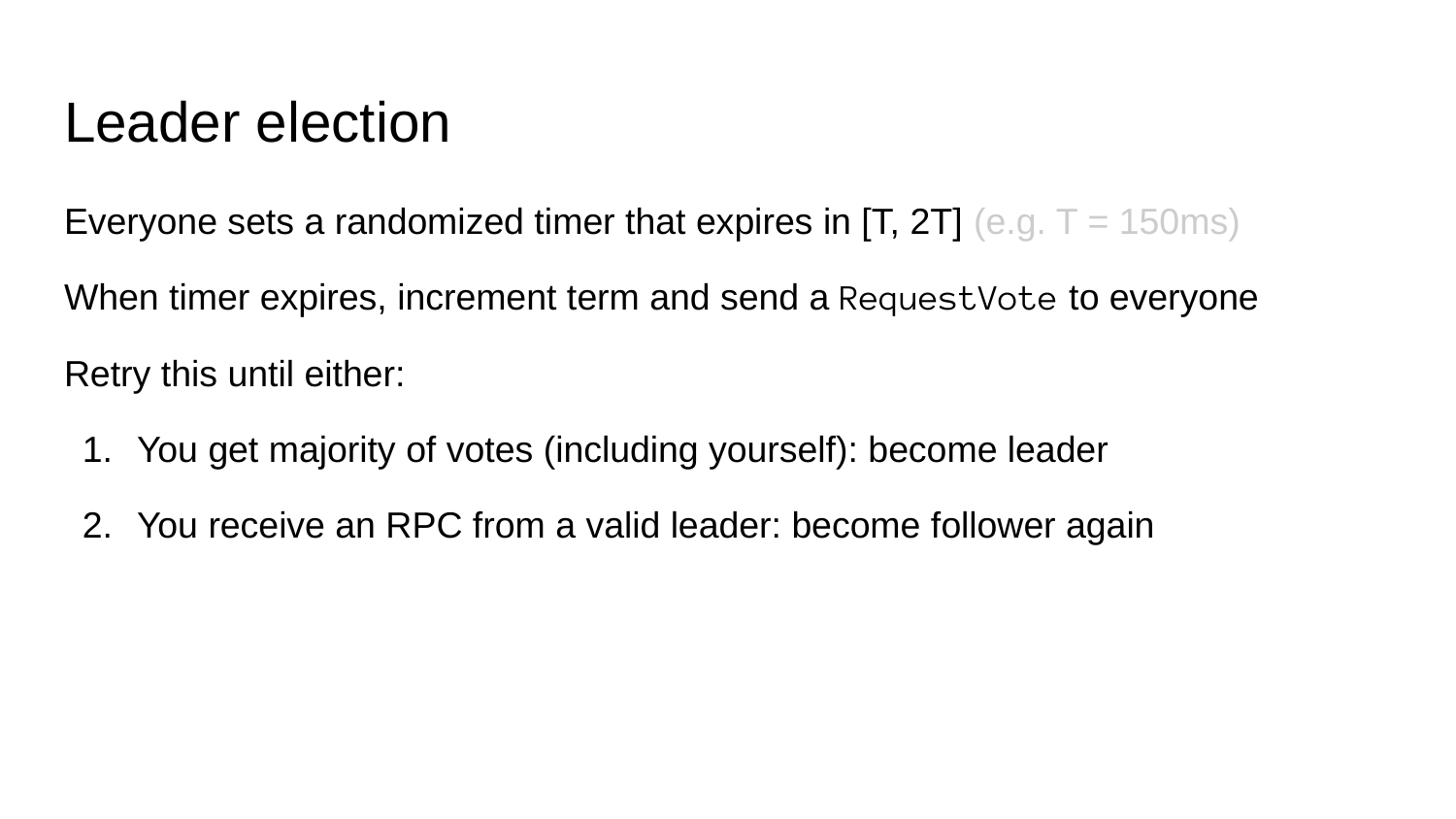

# Leader election
Everyone sets a randomized timer that expires in [T, 2T] (e.g. T = 150ms)
When timer expires, increment term and send a RequestVote to everyone
Retry this until either:
You get majority of votes (including yourself): become leader
You receive an RPC from a valid leader: become follower again